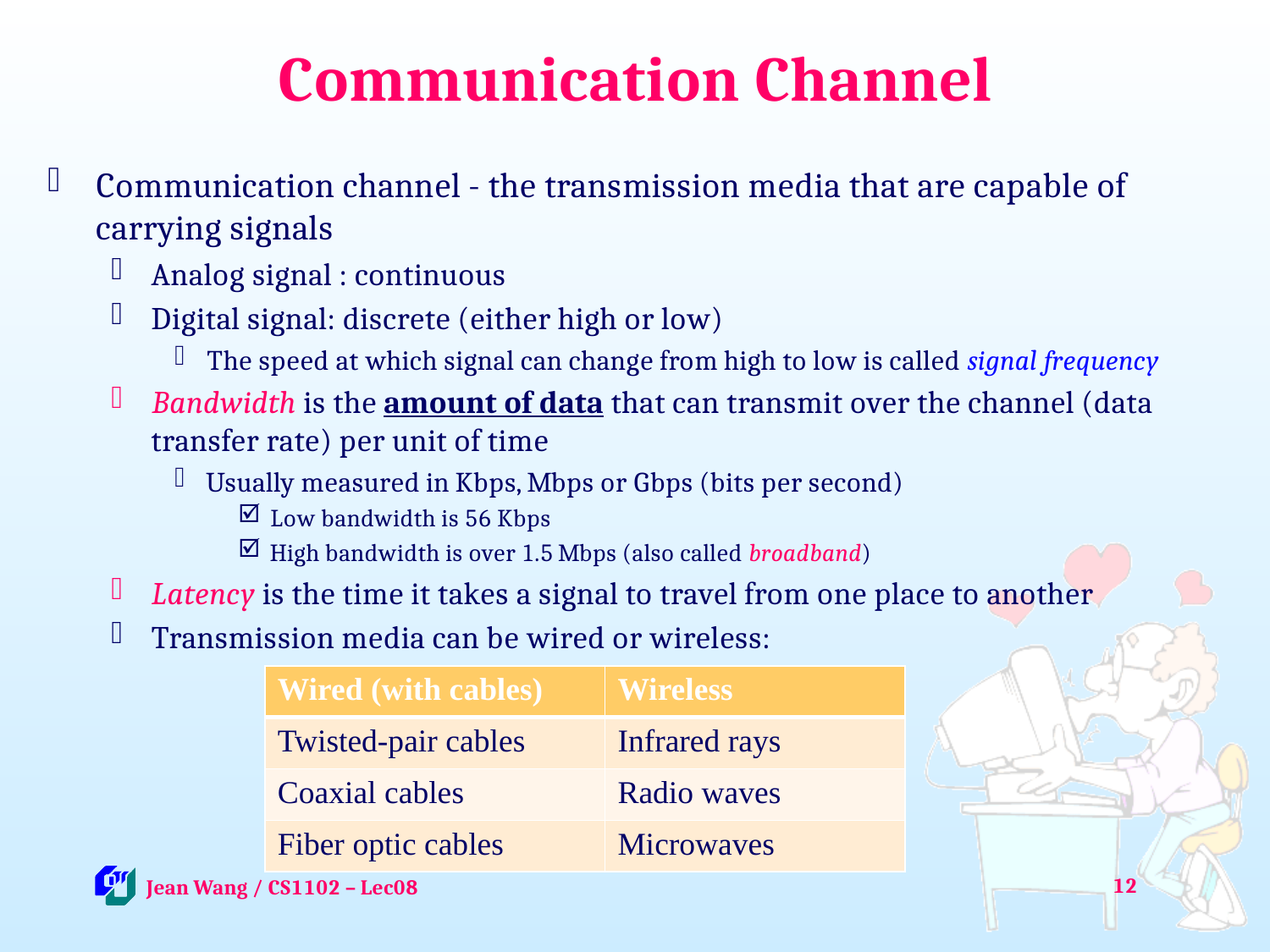

# Communication Channel
Communication channel - the transmission media that are capable of carrying signals
Analog signal : continuous
Digital signal: discrete (either high or low)
The speed at which signal can change from high to low is called signal frequency
Bandwidth is the amount of data that can transmit over the channel (data transfer rate) per unit of time
Usually measured in Kbps, Mbps or Gbps (bits per second)
Low bandwidth is 56 Kbps
High bandwidth is over 1.5 Mbps (also called broadband)
Latency is the time it takes a signal to travel from one place to another
Transmission media can be wired or wireless:

| Wired (with cables) | Wireless |
| --- | --- |
| Twisted-pair cables | Infrared rays |
| Coaxial cables | Radio waves |
| Fiber optic cables | Microwaves |
12
    Jean Wang / CS1102 – Lec08